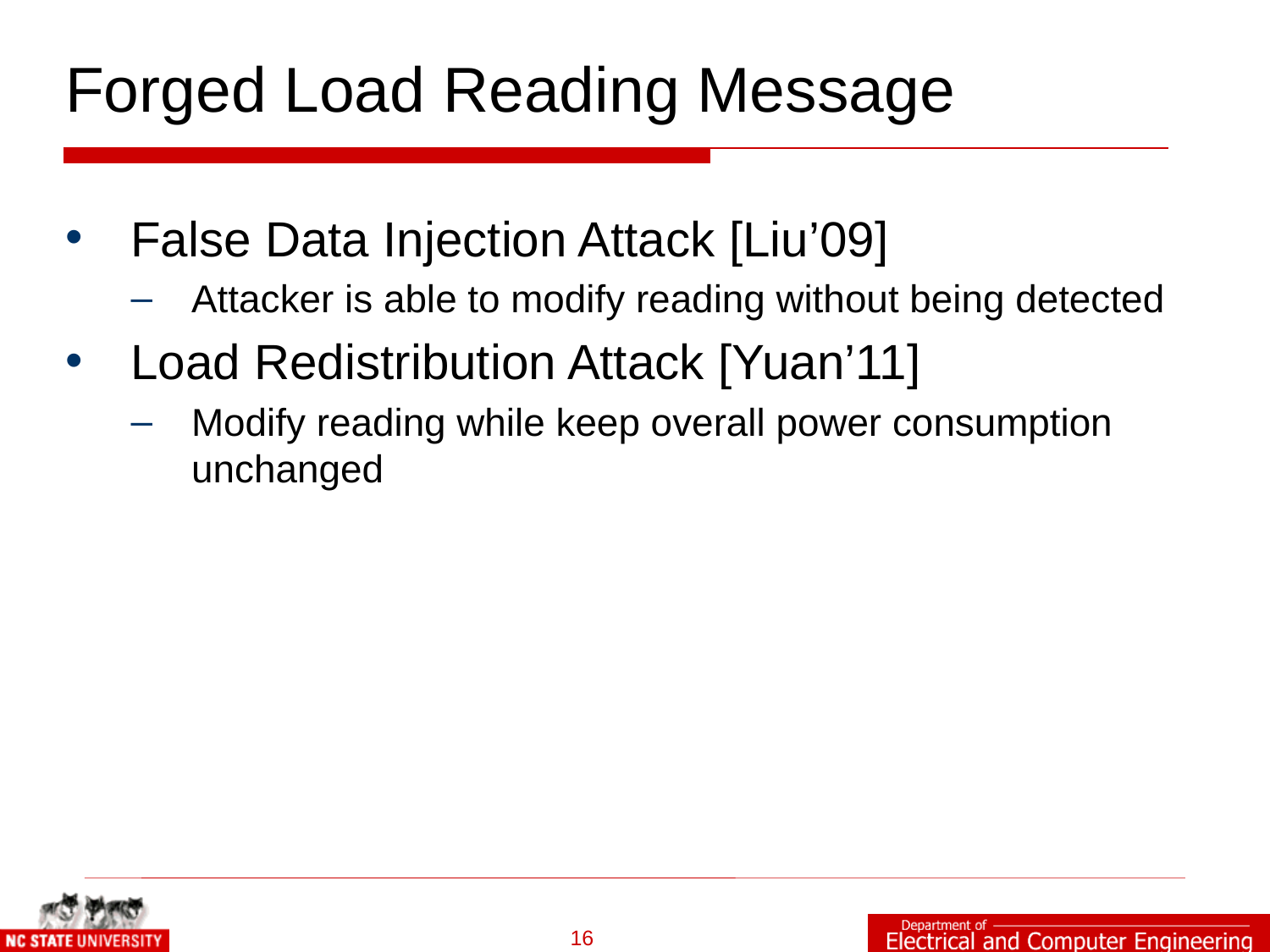

# Forged Load Reading Message
False Data Injection Attack [Liu’09]
Attacker is able to modify reading without being detected
Load Redistribution Attack [Yuan’11]
Modify reading while keep overall power consumption unchanged
16